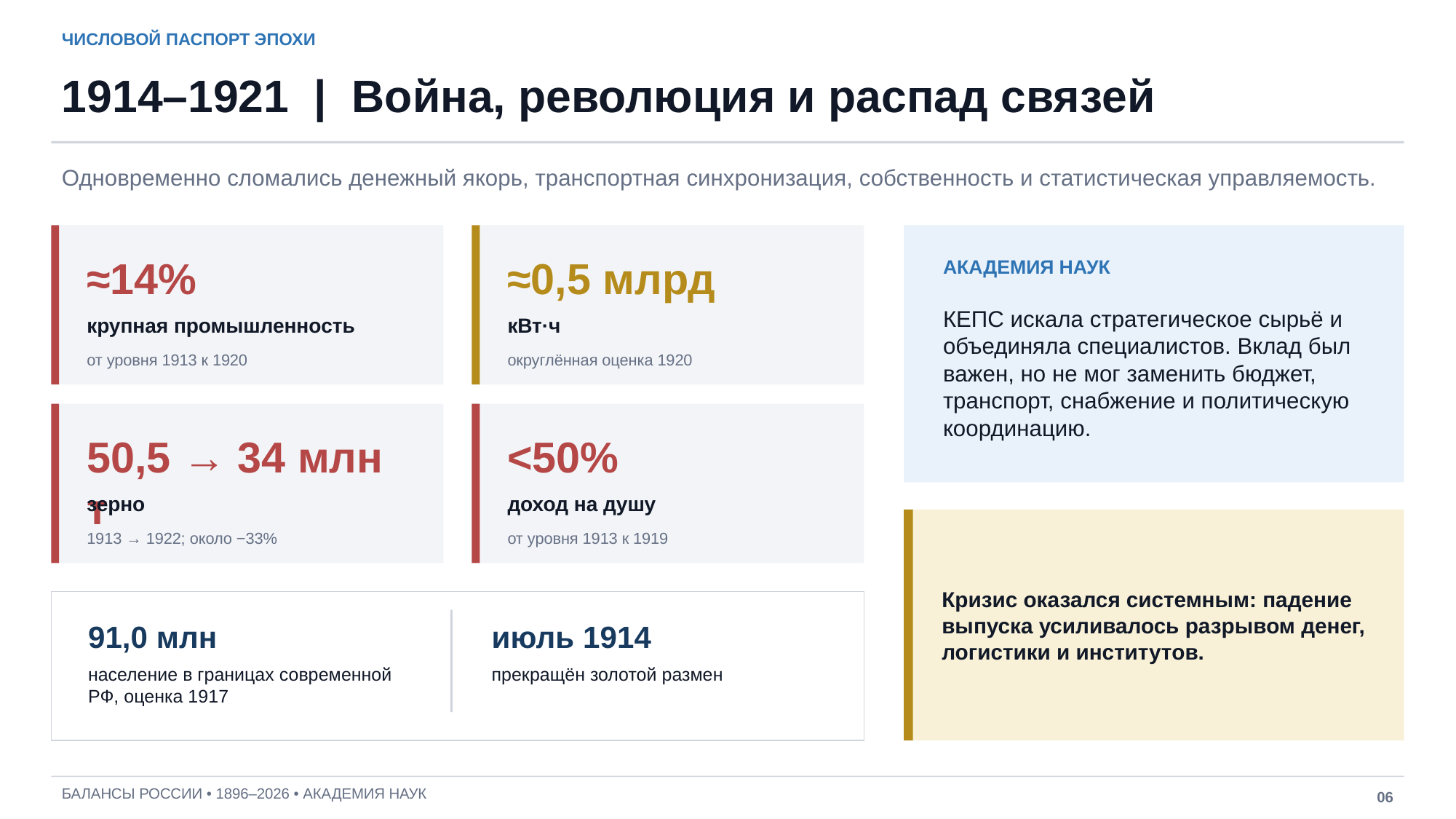

ЧИСЛОВОЙ ПАСПОРТ ЭПОХИ
1914–1921  |  Война, революция и распад связей

Одновременно сломались денежный якорь, транспортная синхронизация, собственность и статистическая управляемость.

≈14%
≈0,5 млрд
АКАДЕМИЯ НАУК
КЕПС искала стратегическое сырьё и объединяла специалистов. Вклад был важен, но не мог заменить бюджет, транспорт, снабжение и политическую координацию.
крупная промышленность
кВт·ч
от уровня 1913 к 1920
округлённая оценка 1920

50,5 → 34 млн т
<50%
зерно
доход на душу

Кризис оказался системным: падение выпуска усиливалось разрывом денег, логистики и институтов.
1913 → 1922; около −33%
от уровня 1913 к 1919

91,0 млн
июль 1914
население в границах современной РФ, оценка 1917
прекращён золотой размен

БАЛАНСЫ РОССИИ • 1896–2026 • АКАДЕМИЯ НАУК
06